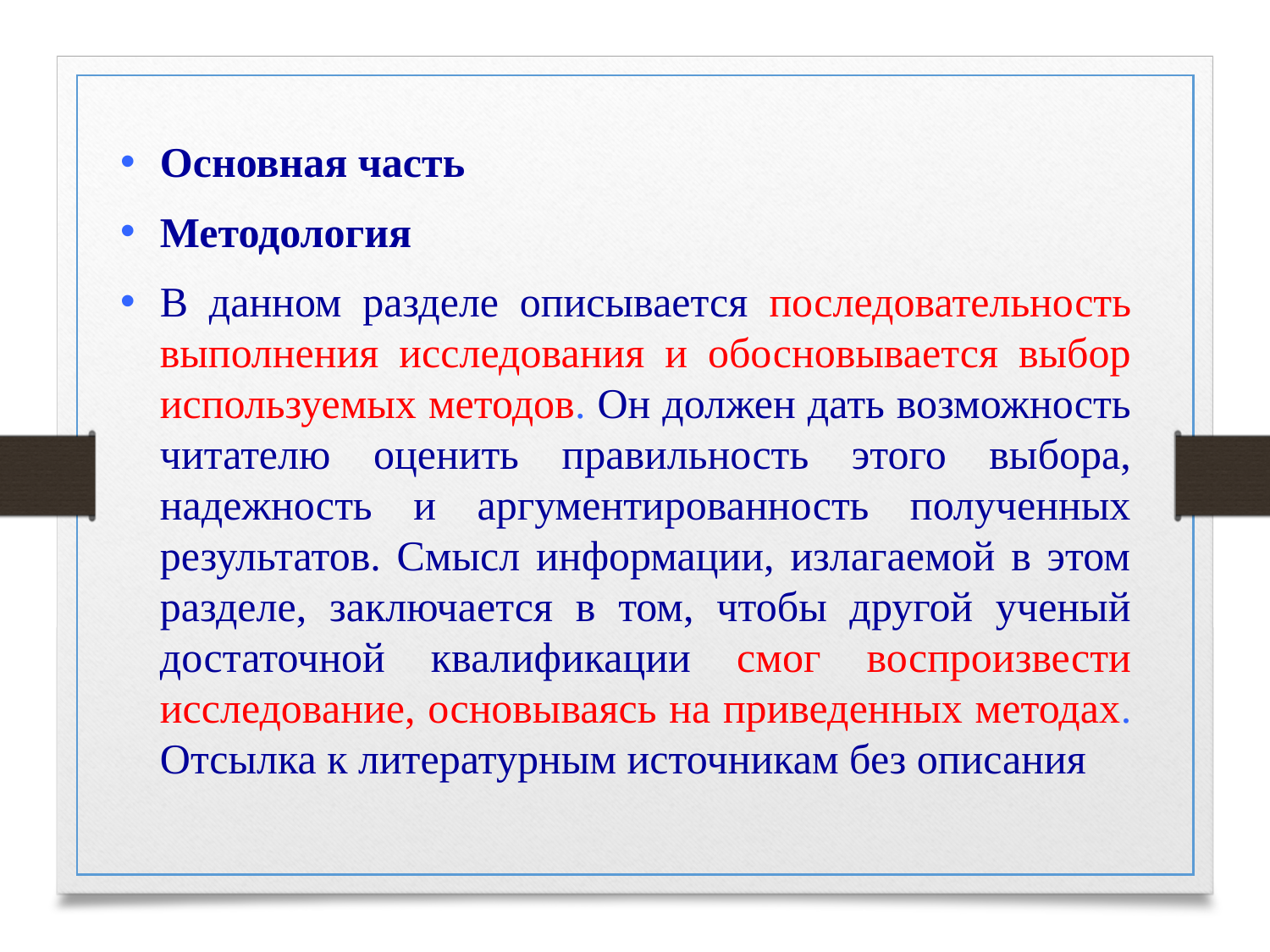

Основная часть
Методология
В данном разделе описывается последовательность выполнения исследования и обосновывается выбор используемых методов. Он должен дать возможность читателю оценить правильность этого вы­бора, надежность и аргументированность полученных результатов. Смысл информации, излагаемой в этом разделе, заключается в том, чтобы другой ученый достаточной квалификации смог воспроизвести исследование, основываясь на приведенных методах. Отсылка к лите­ратурным источникам без описания